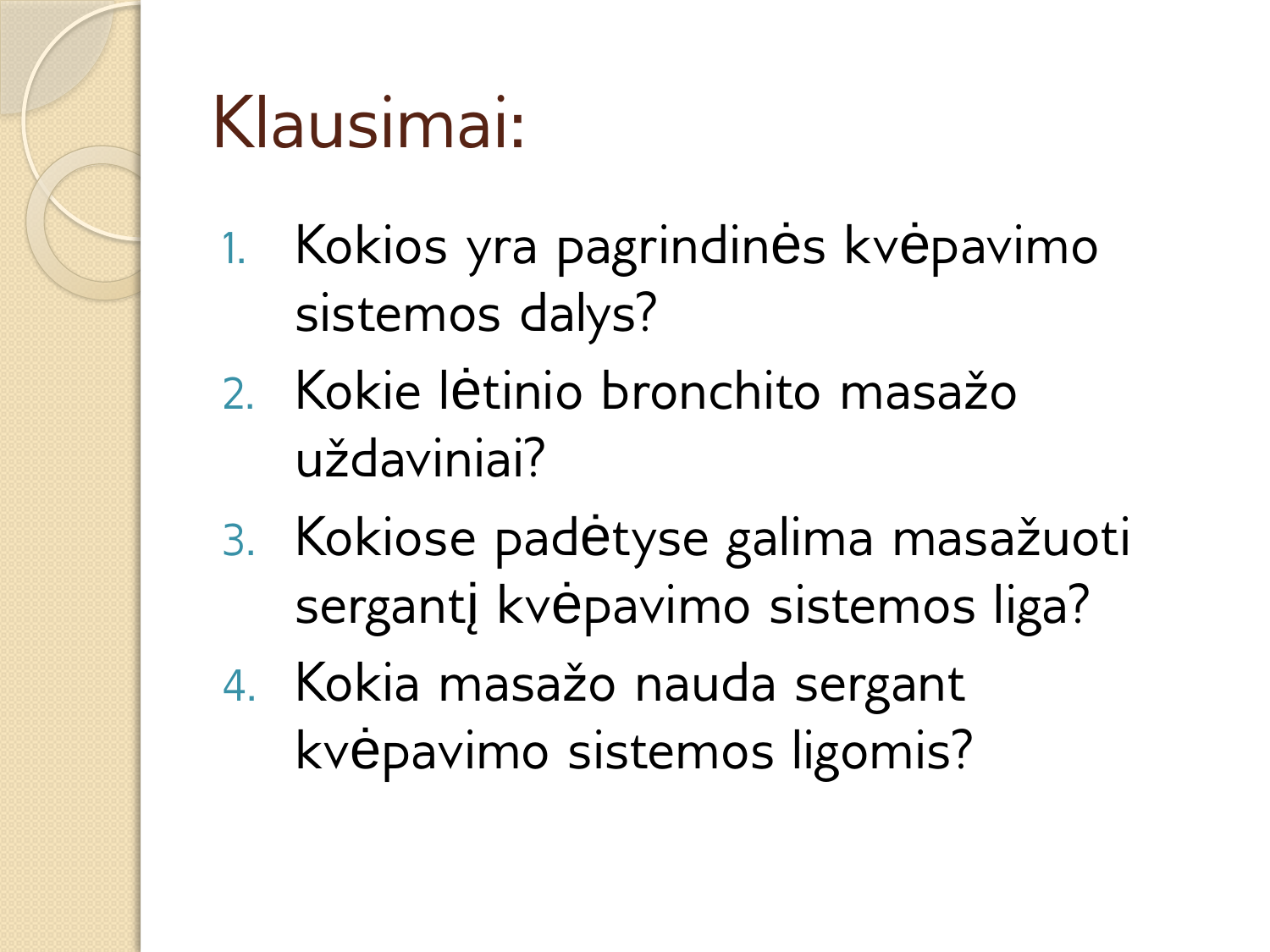

# Klausimai:
Kokios yra pagrindinės kvėpavimo sistemos dalys?
Kokie lėtinio bronchito masažo uždaviniai?
Kokiose padėtyse galima masažuoti sergantį kvėpavimo sistemos liga?
Kokia masažo nauda sergant kvėpavimo sistemos ligomis?